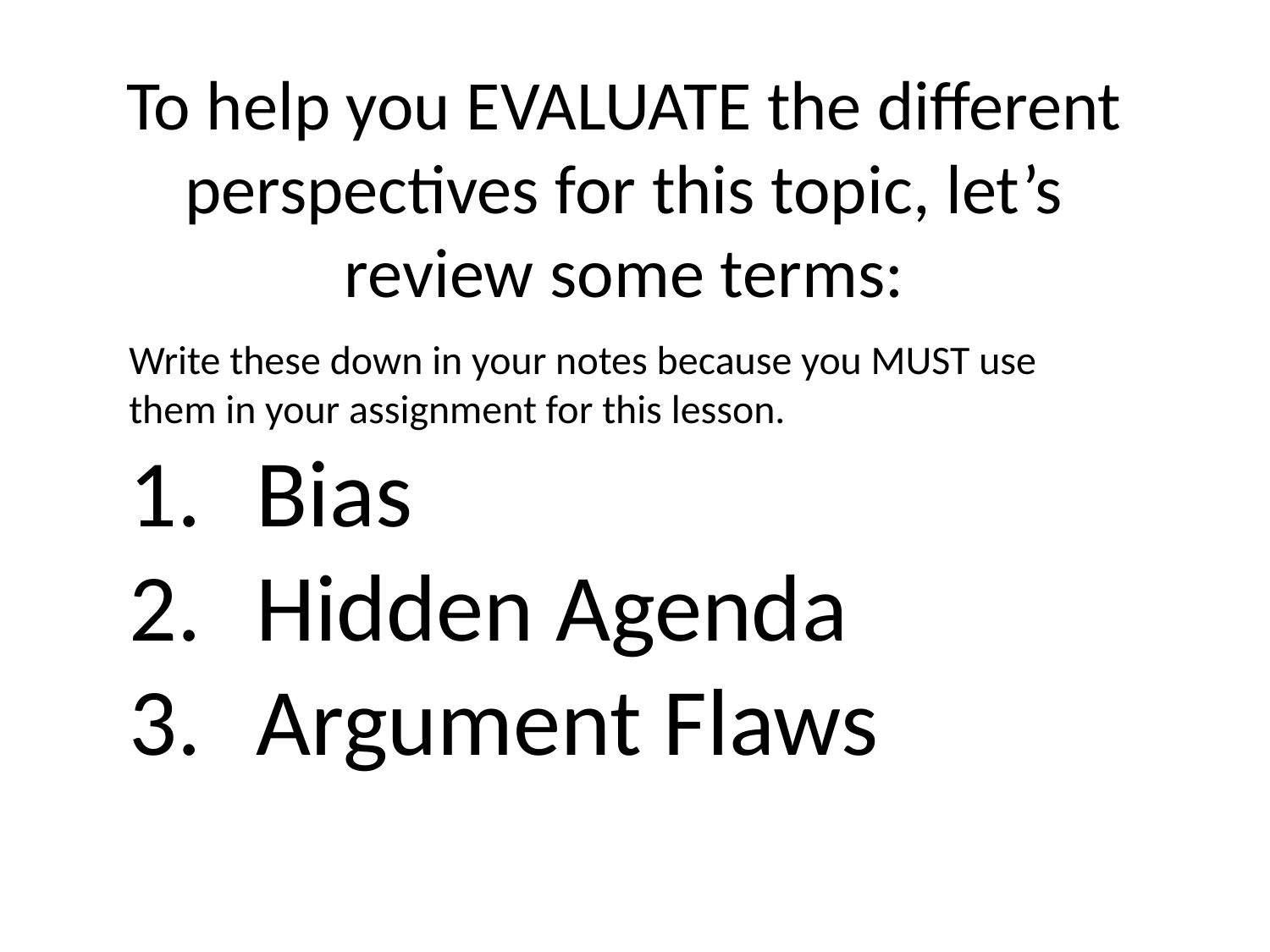

# To help you EVALUATE the different perspectives for this topic, let’s review some terms:
Write these down in your notes because you MUST use them in your assignment for this lesson.
Bias
Hidden Agenda
Argument Flaws